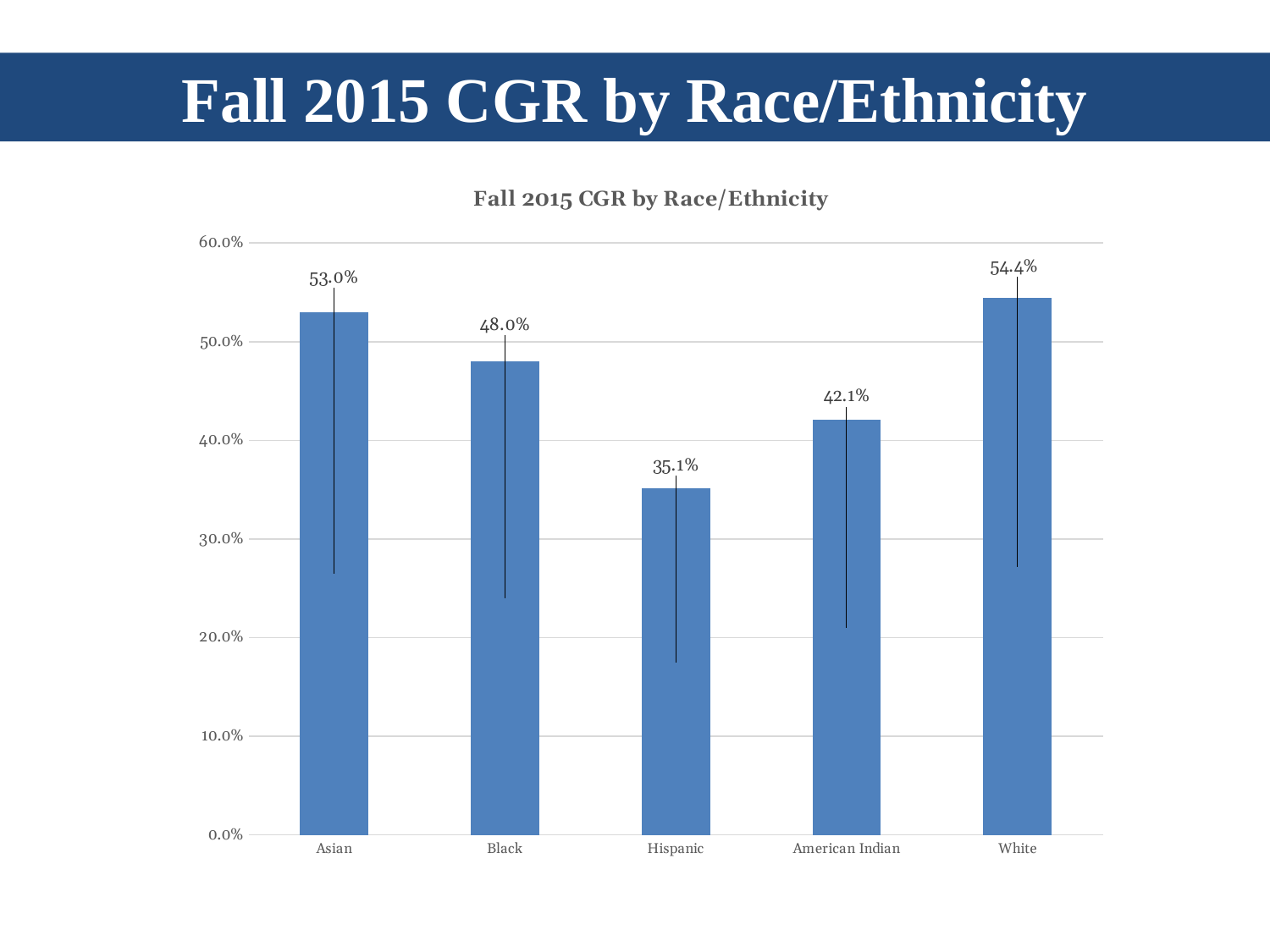

Fall 2015 CGR by Race/Ethnicity

### Chart: Fall 2015 CGR by Race/Ethnicity

| Category |  |  |  |
|---|---|---|---|
| Asian | 0.53 | None | None |
| Black | 0.48 | None | None |
| Hispanic | 0.351 | None | None |
| American Indian | 0.421 | None | None |
| White | 0.544 | None | None |